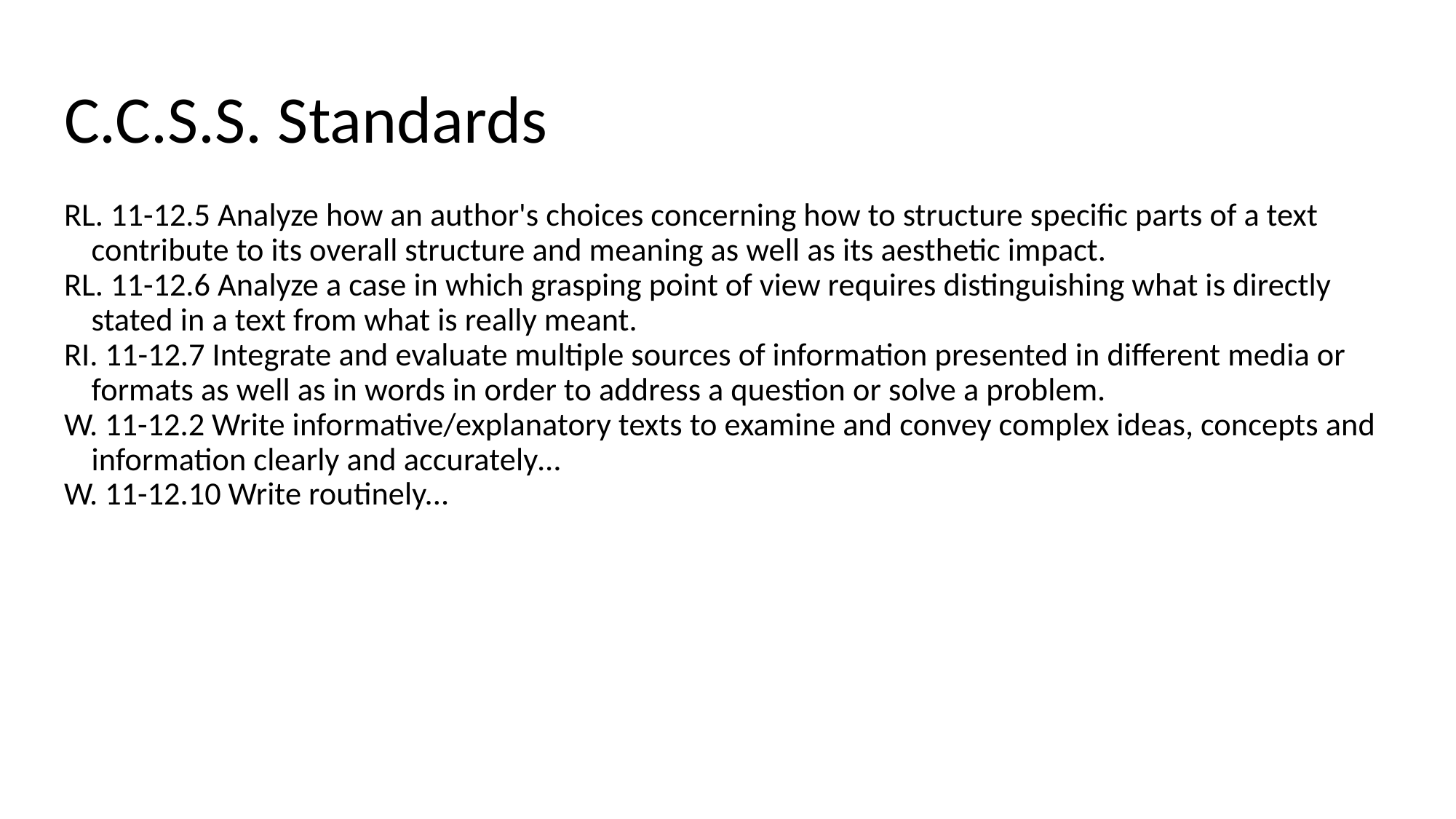

# C.C.S.S. Standards
RL. 11-12.5 Analyze how an author's choices concerning how to structure specific parts of a text contribute to its overall structure and meaning as well as its aesthetic impact.
RL. 11-12.6 Analyze a case in which grasping point of view requires distinguishing what is directly stated in a text from what is really meant.
RI. 11-12.7 Integrate and evaluate multiple sources of information presented in different media or formats as well as in words in order to address a question or solve a problem.
W. 11-12.2 Write informative/explanatory texts to examine and convey complex ideas, concepts and information clearly and accurately…
W. 11-12.10 Write routinely...